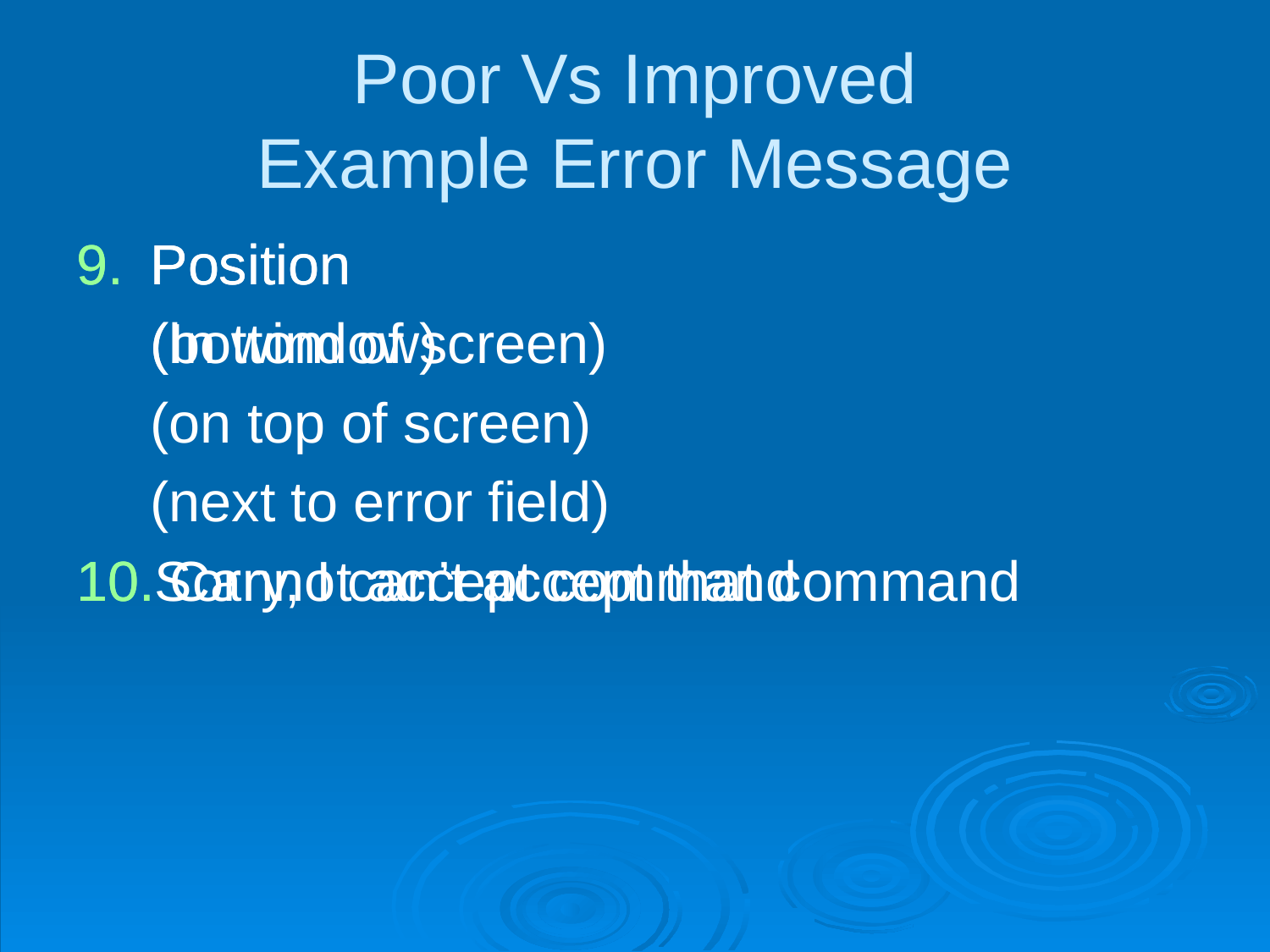

# Poor Vs Improved Example Error Message
Position
	(bottom of screen)

Sorry, I can’t accept that command
Position
	(In window)
	(on top of screen)
	(next to error field)
 Cannot accept command